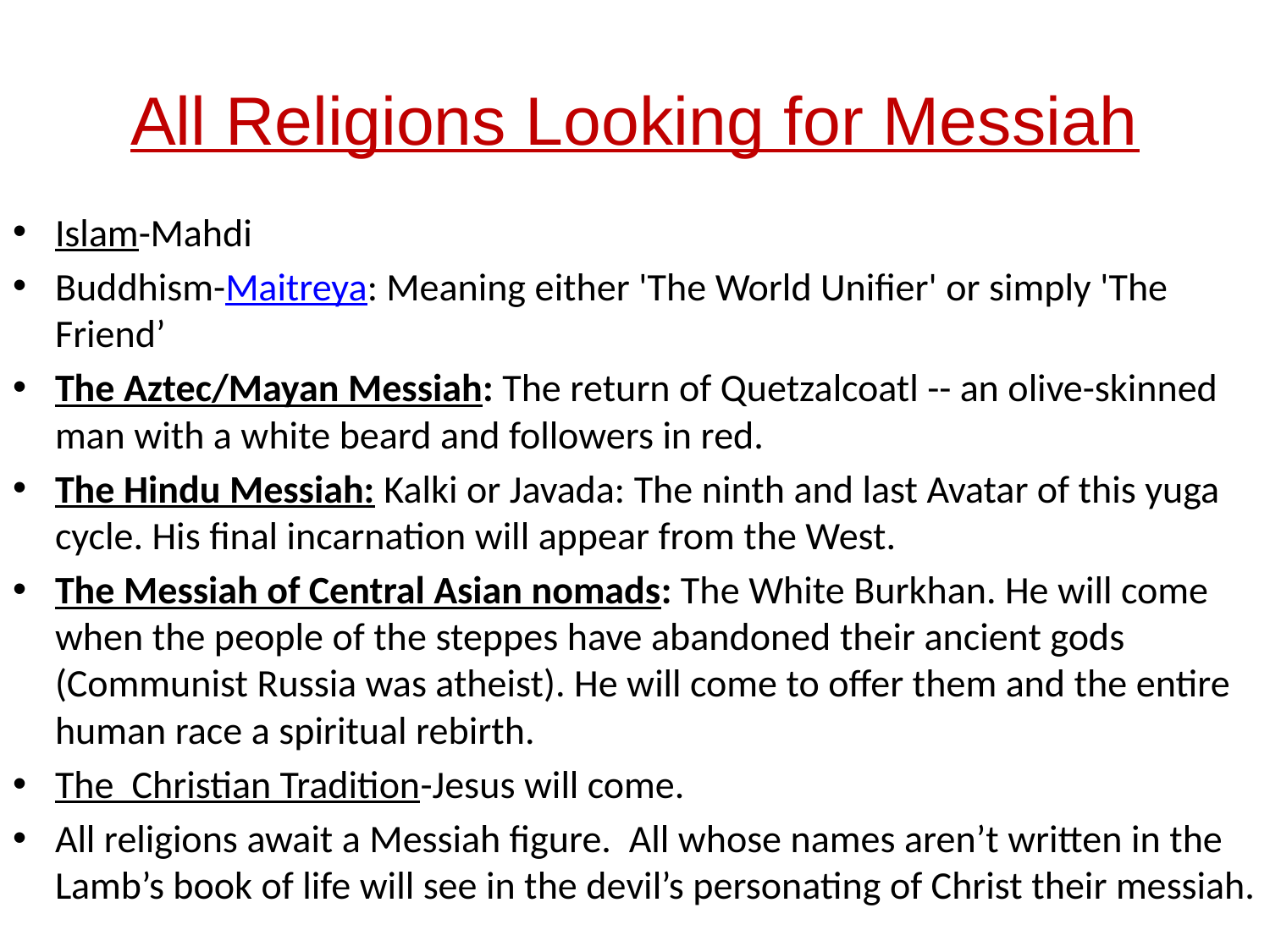

# All Religions Looking for Messiah
Islam-Mahdi
Buddhism-Maitreya: Meaning either 'The World Unifier' or simply 'The Friend’
The Aztec/Mayan Messiah: The return of Quetzalcoatl -- an olive-skinned man with a white beard and followers in red.
The Hindu Messiah: Kalki or Javada: The ninth and last Avatar of this yuga cycle. His final incarnation will appear from the West.
The Messiah of Central Asian nomads: The White Burkhan. He will come when the people of the steppes have abandoned their ancient gods (Communist Russia was atheist). He will come to offer them and the entire human race a spiritual rebirth.
The  Christian Tradition-Jesus will come.
All religions await a Messiah figure.  All whose names aren’t written in the Lamb’s book of life will see in the devil’s personating of Christ their messiah.